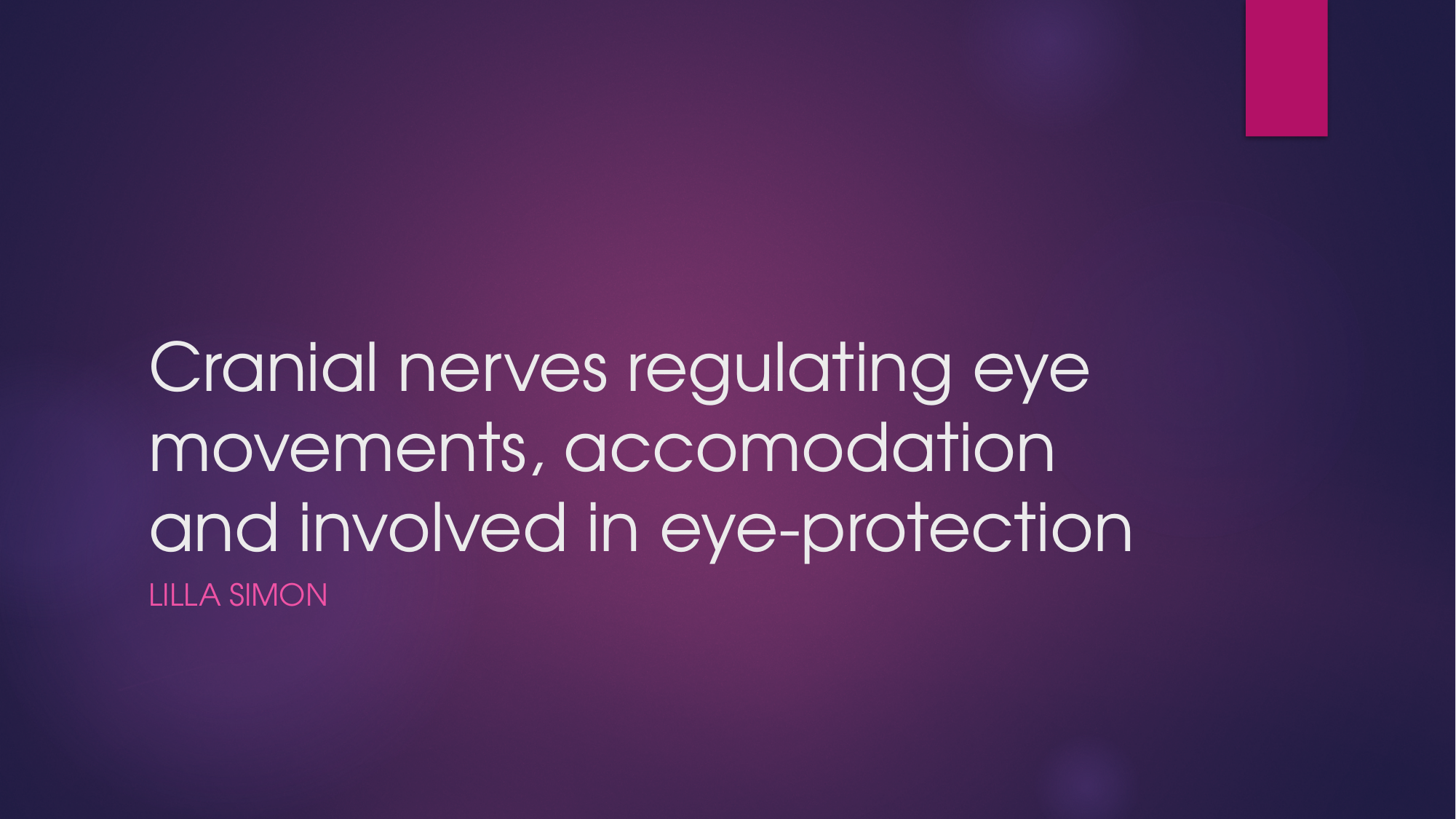

# Cranial nerves regulating eye movements, accomodation and involved in eye-protection
Lilla Simon